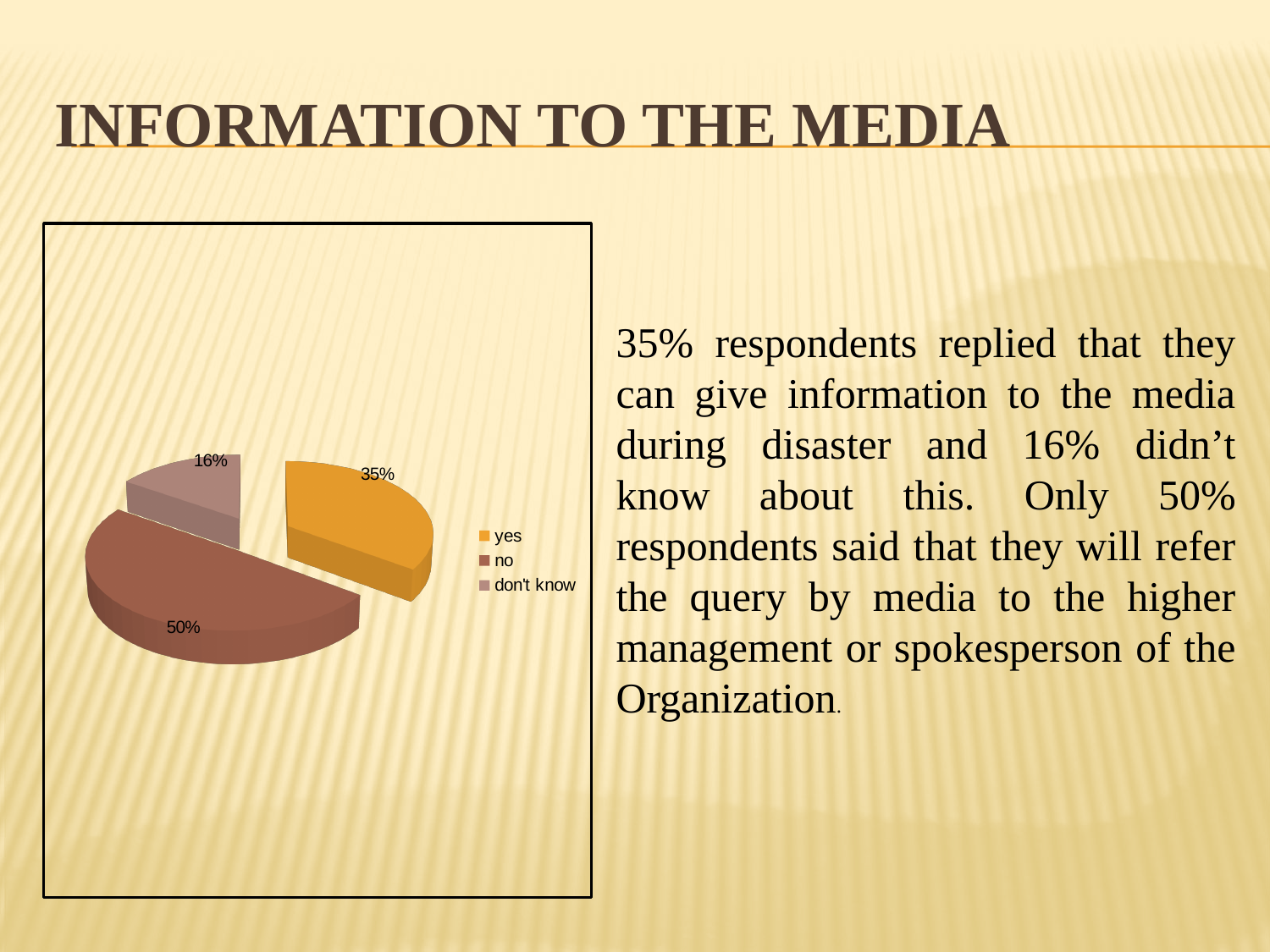

# Information to the Media

[unsupported chart]

35% respondents replied that they can give information to the media during disaster and 16% didn’t know about this. Only 50% respondents said that they will refer the query by media to the higher management or spokesperson of the Organization.